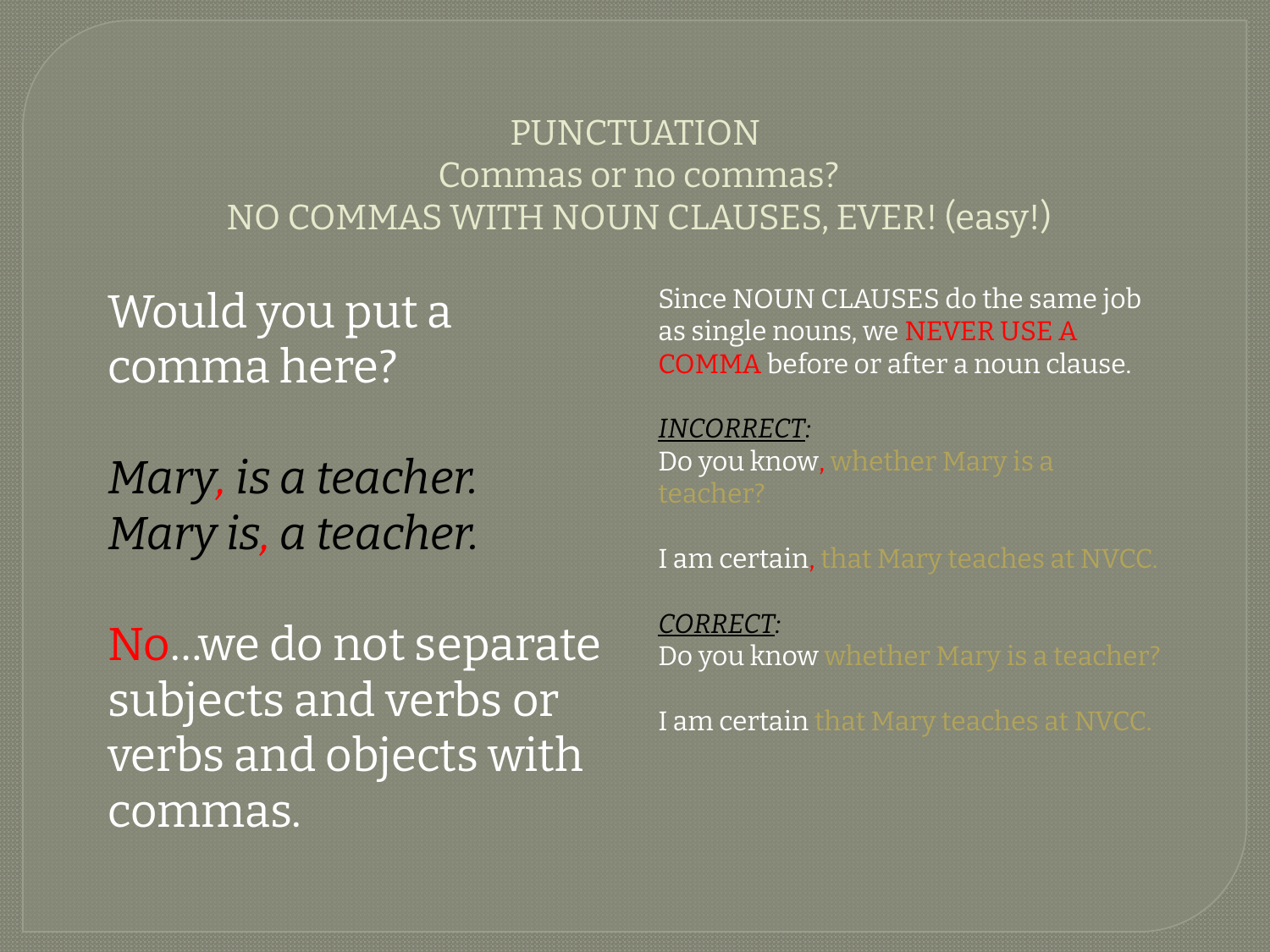

# PUNCTUATION Commas or no commas? NO COMMAS WITH NOUN CLAUSES, EVER! (easy!)
Would you put a comma here?

Mary, is a teacher.
Mary is, a teacher.

No…we do not separate subjects and verbs or verbs and objects with commas.
Since NOUN CLAUSES do the same job as single nouns, we NEVER USE A COMMA before or after a noun clause.

INCORRECT:
Do you know, whether Mary is a teacher?

I am certain, that Mary teaches at NVCC.

CORRECT:
Do you know whether Mary is a teacher?

I am certain that Mary teaches at NVCC.